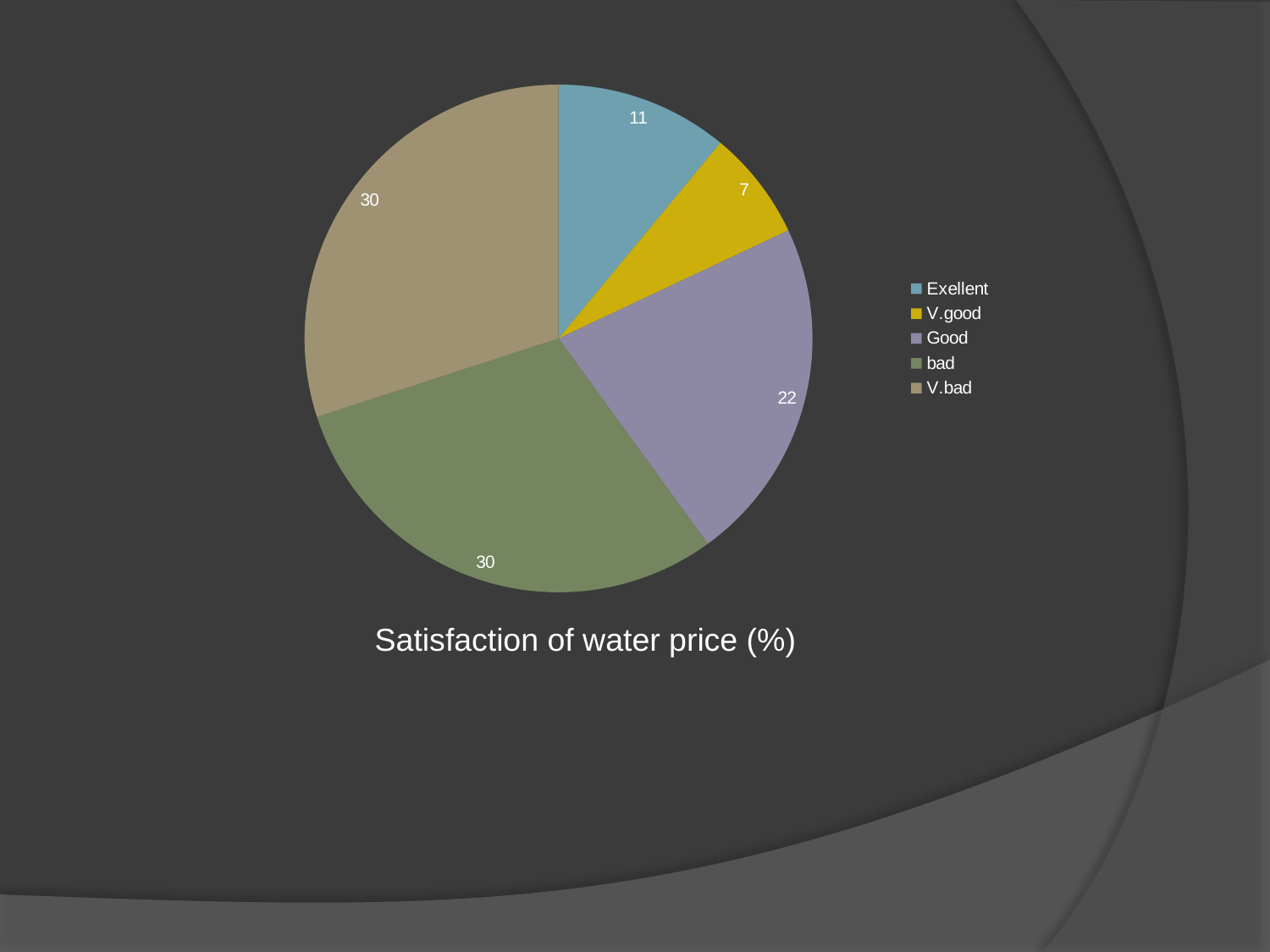

### Chart

| Category |  |
|---|---|
| Exellent | 11.0 |
| V.good | 7.0 |
| Good | 22.0 |
| bad | 30.0 |
| V.bad | 30.0 |
Satisfaction of water price (%)